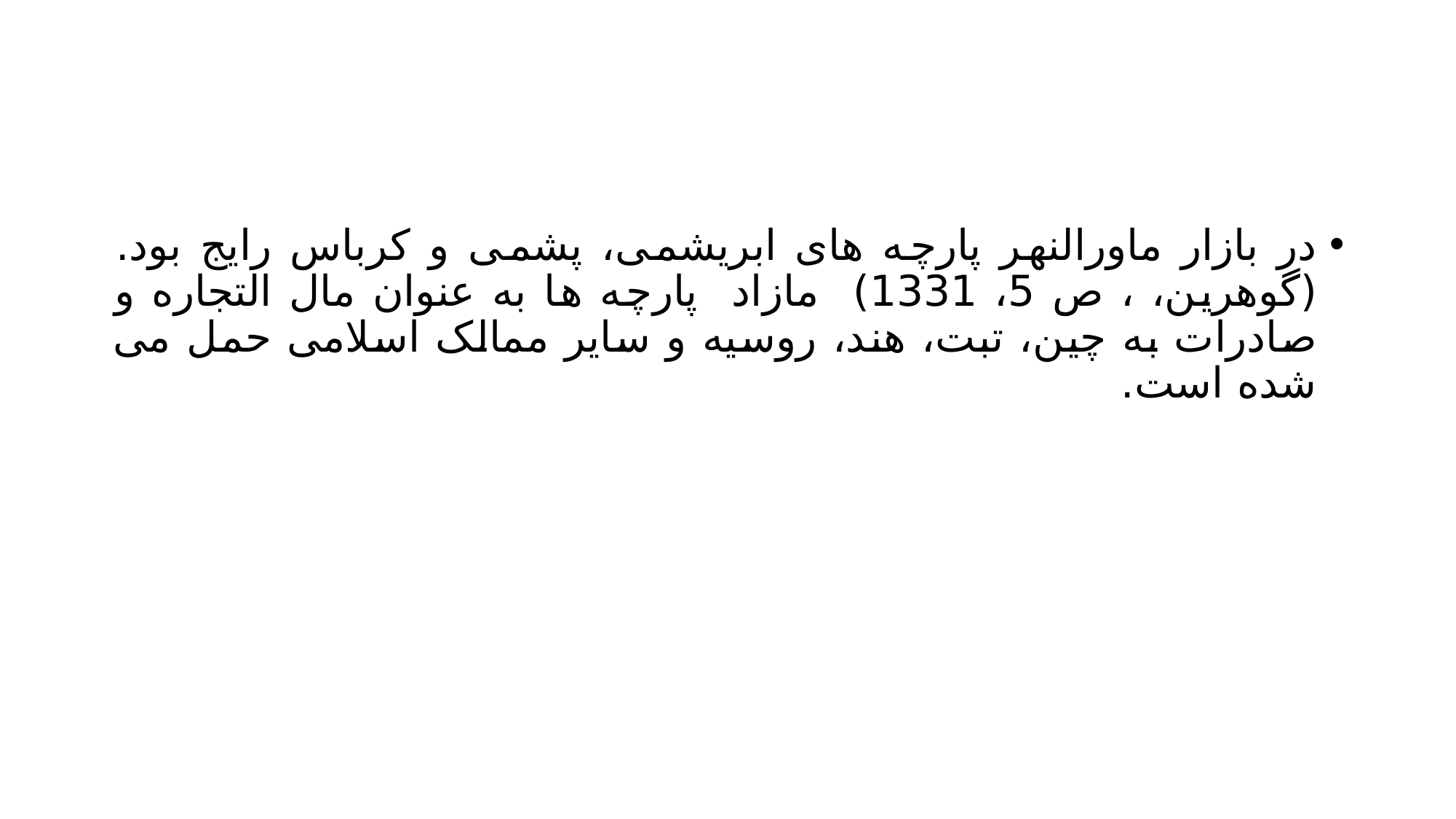

#
در بازار ماورالنهر پارچه های ابریشمی، پشمی و کرباس رایج بود. (گوهرین، ، ص 5، 1331)  مازاد  پارچه ها به عنوان مال التجاره و صادرات به چین، تبت، هند، روسیه و سایر ممالک اسلامی حمل می شده است.